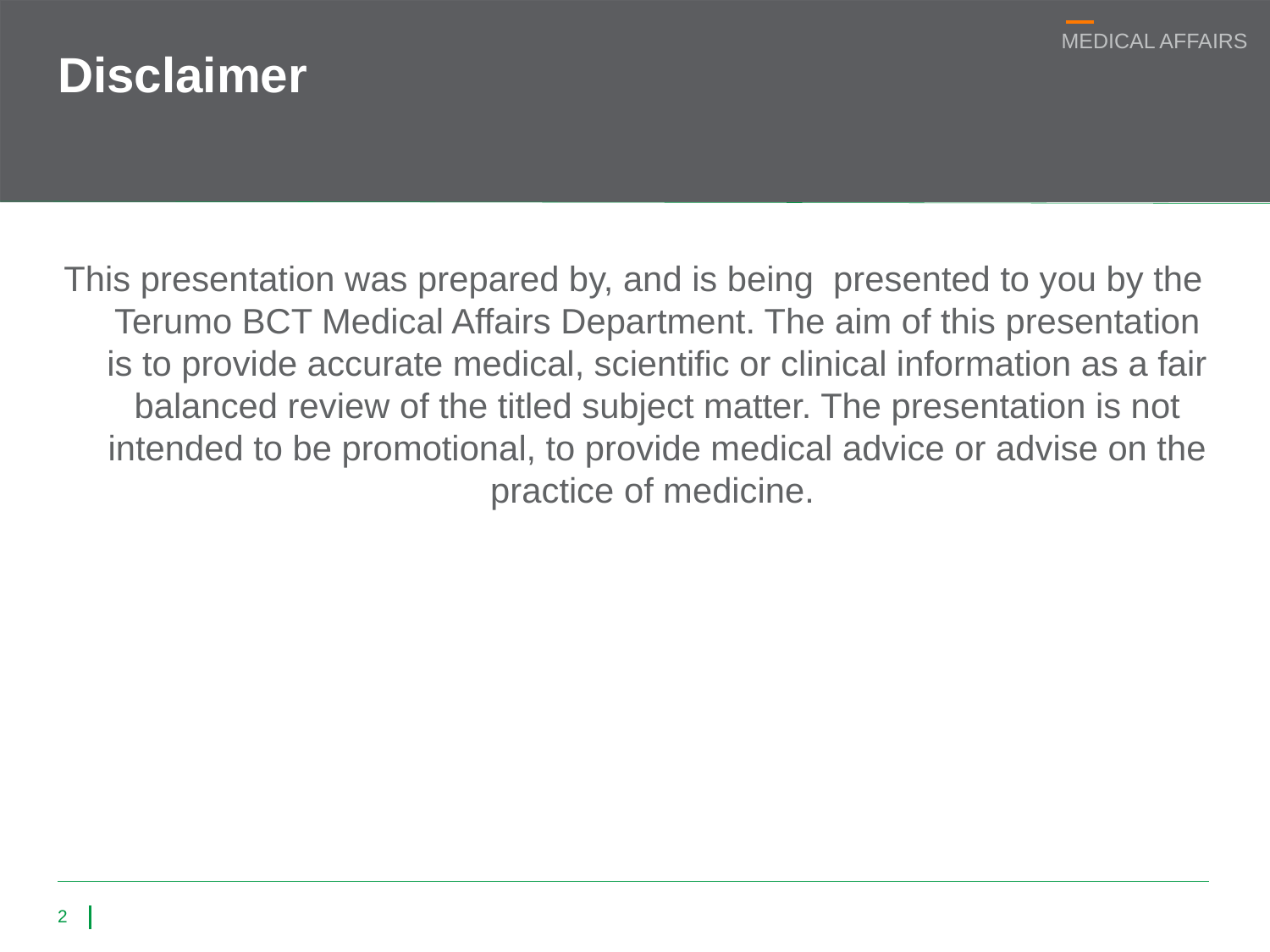

# Disclaimer
This presentation was prepared by, and is being  presented to you by the Terumo BCT Medical Affairs Department. The aim of this presentation is to provide accurate medical, scientific or clinical information as a fair balanced review of the titled subject matter. The presentation is not intended to be promotional, to provide medical advice or advise on the practice of medicine.

2